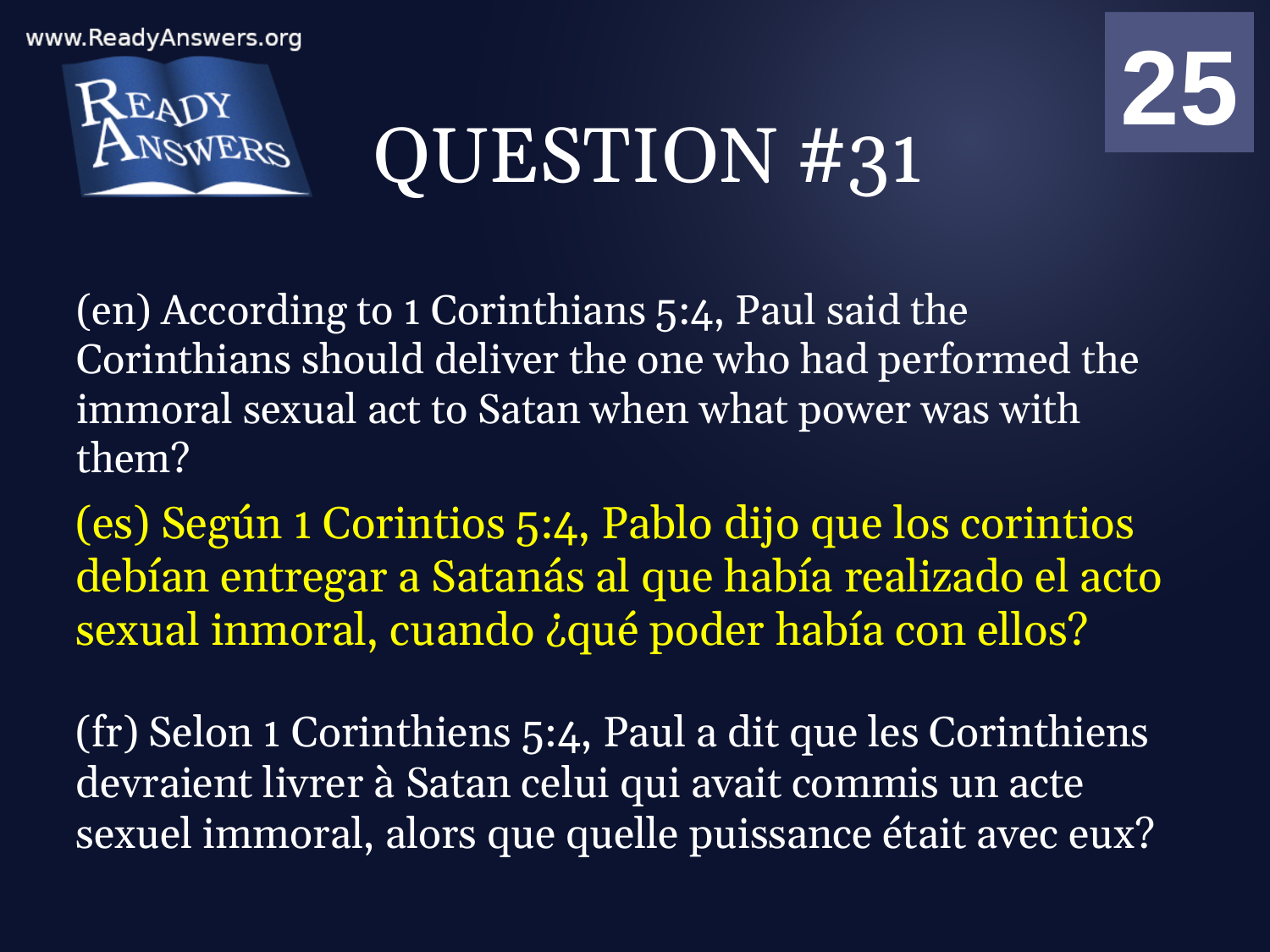

01
02
03
04
05
06
07
08
09
10
11
12
13
14
15
16
17
18
19
20
21
22
23
24
25
00
# QUESTION #31
(en) According to 1 Corinthians 5:4, Paul said the Corinthians should deliver the one who had performed the immoral sexual act to Satan when what power was with them?
(es) Según 1 Corintios 5:4, Pablo dijo que los corintios debían entregar a Satanás al que había realizado el acto sexual inmoral, cuando ¿qué poder había con ellos?
(fr) Selon 1 Corinthiens 5:4, Paul a dit que les Corinthiens devraient livrer à Satan celui qui avait commis un acte sexuel immoral, alors que quelle puissance était avec eux?